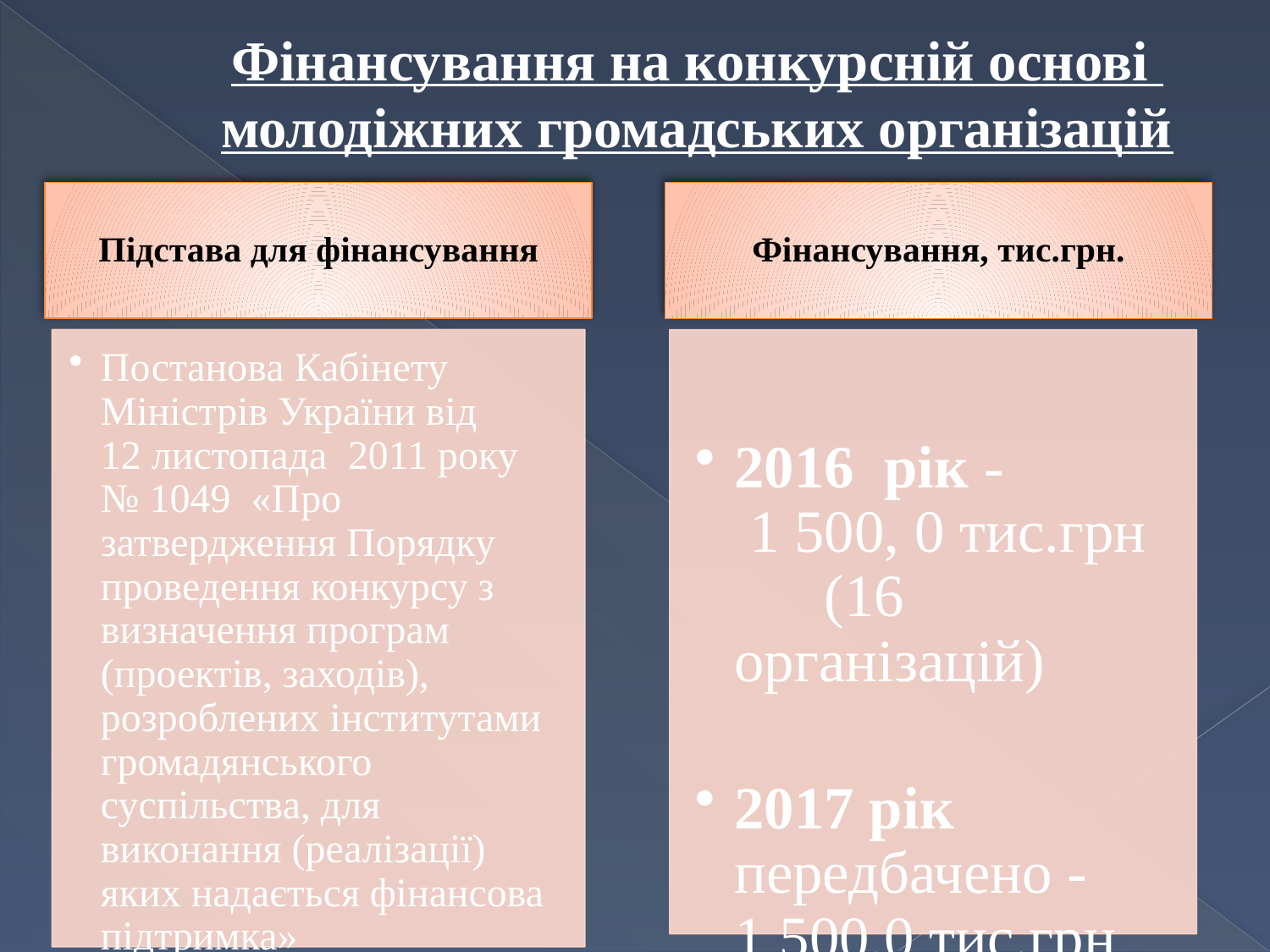

Фінансування на конкурсній основі
молодіжних громадських організацій
Підстава для фінансування
Постанова Кабінету Міністрів України від      12 листопада  2011 року № 1049  «Про затвердження Порядку проведення конкурсу з визначення програм (проектів, заходів), розроблених інститутами громадянського суспільства, для виконання (реалізації) яких надається фінансова підтримка»
Фінансування, тис.грн.

2016  рік -            1 500, 0 тис.грн        (16 організацій)

2017 рік передбачено - 1 500,0 тис.грн      (24 організації)